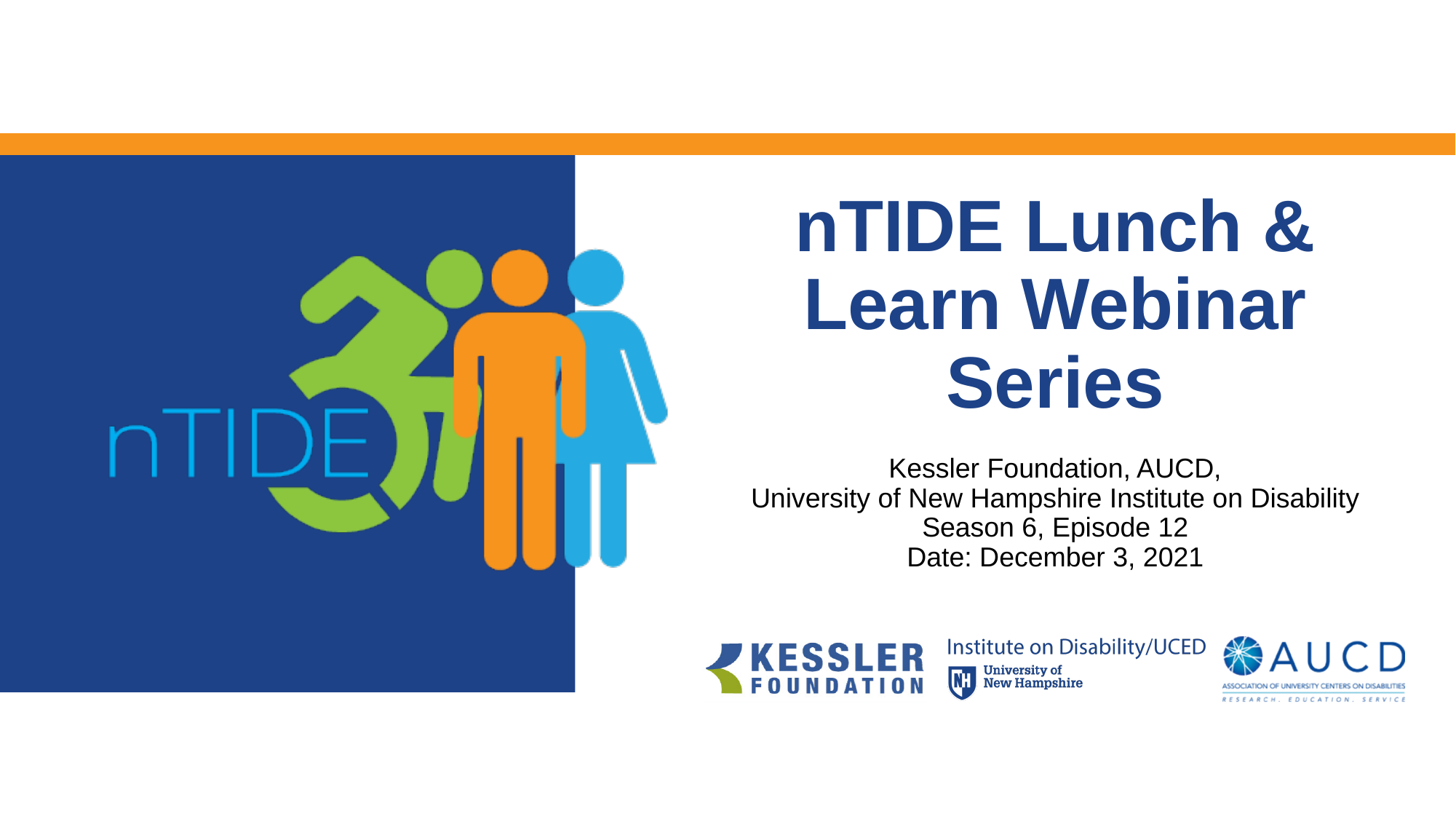

# nTIDE Lunch & Learn Webinar Series
Kessler Foundation, AUCD,
University of New Hampshire Institute on Disability
Season 6, Episode 12
Date: December 3, 2021